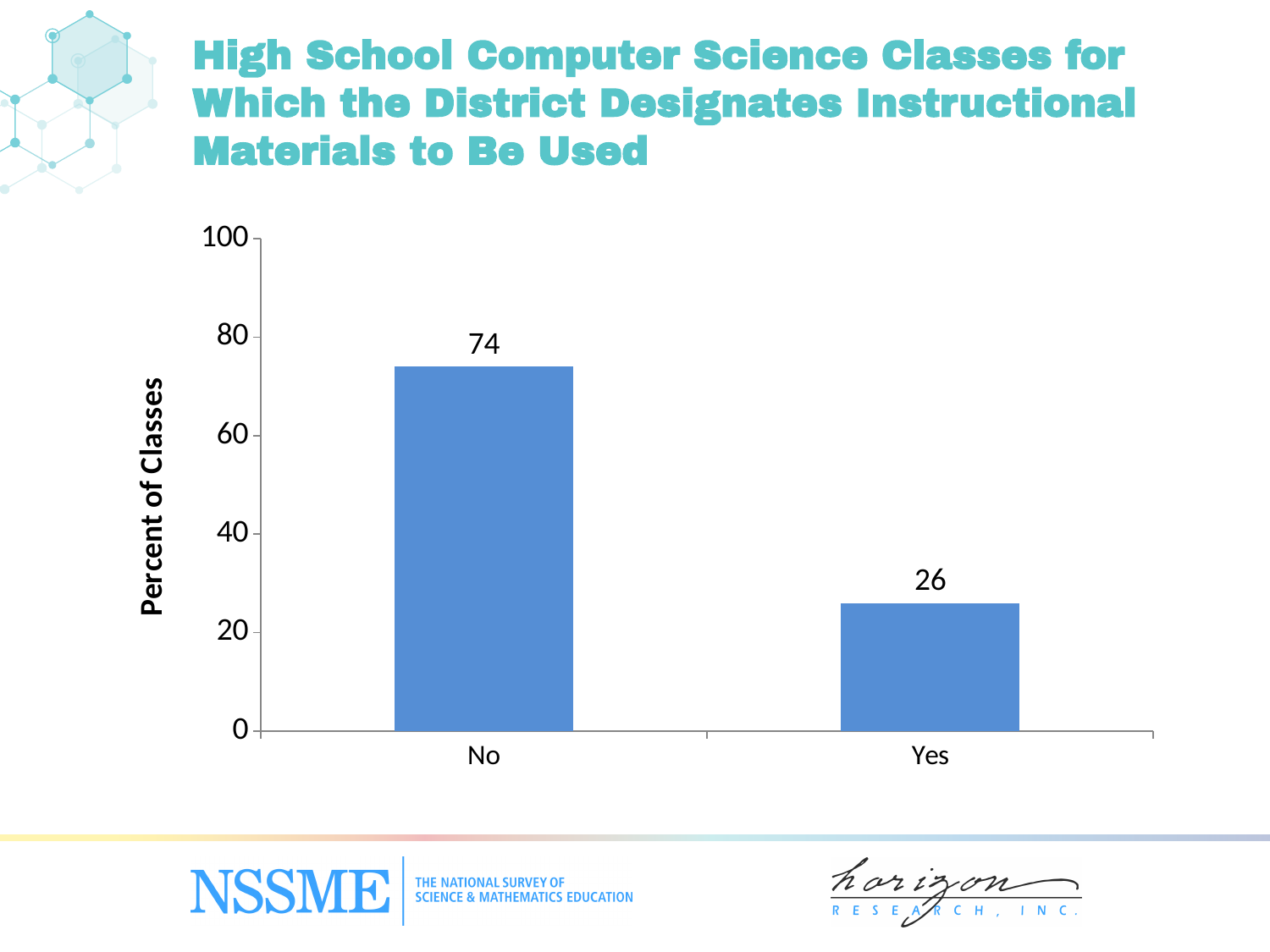

High School Computer Science Classes for Which the District Designates Instructional Materials to Be Used

### Chart

| Category | Percent of Classes |
|---|---|
| No | 74.0 |
| Yes | 26.0 |